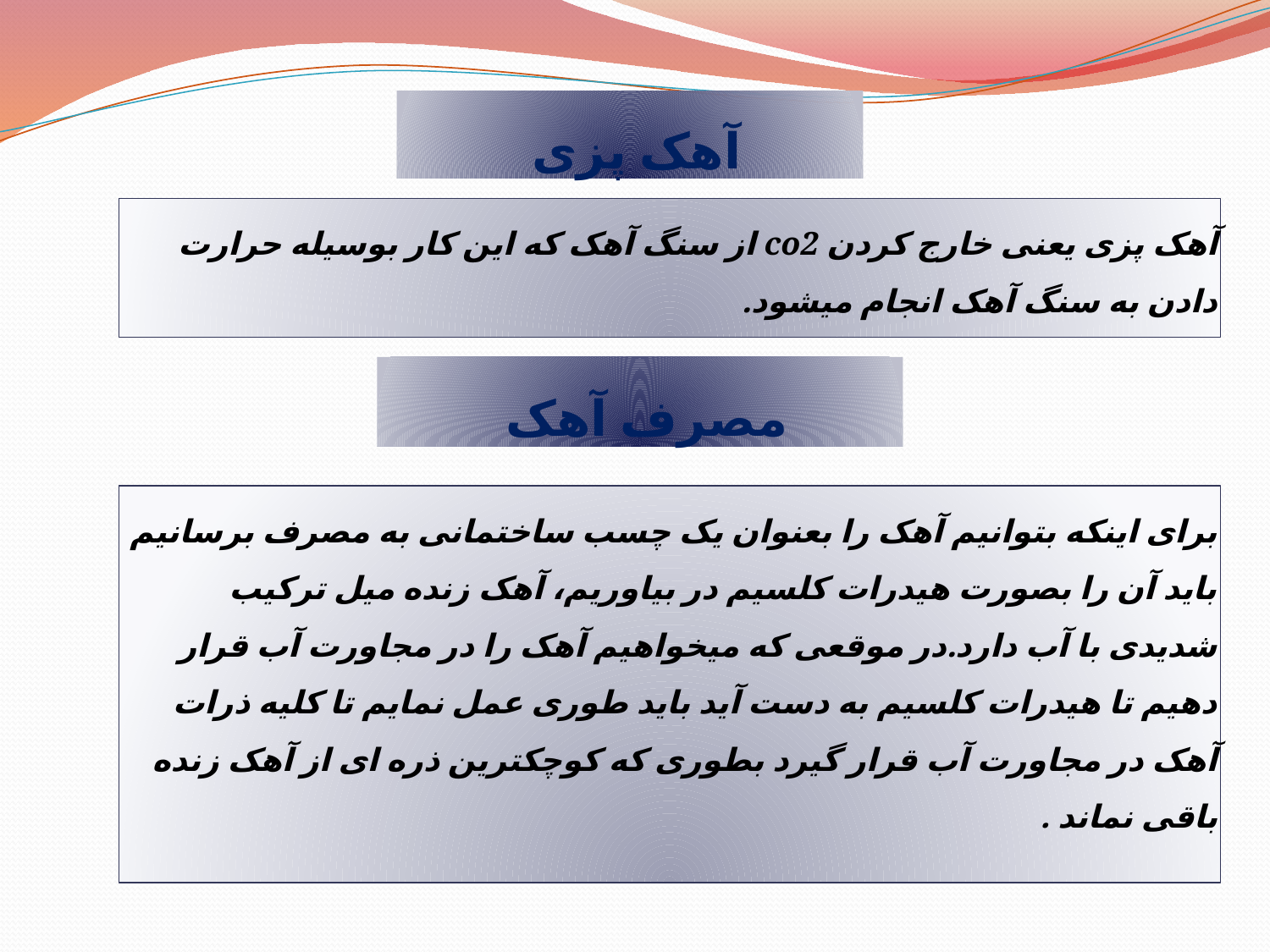

آهک پزی
آهک پزی یعنی خارج کردن co2 از سنگ آهک که این کار بوسیله حرارت دادن به سنگ آهک انجام میشود.
مصرف آهک
برای اینکه بتوانیم آهک را بعنوان یک چسب ساختمانی به مصرف برسانیم باید آن را بصورت هیدرات کلسیم در بیاوریم، آهک زنده میل ترکیب شدیدی با آب دارد.در موقعی که میخواهیم آهک را در مجاورت آب قرار دهیم تا هیدرات کلسیم به دست آید باید طوری عمل نمایم تا کلیه ذرات آهک در مجاورت آب قرار گیرد بطوری که کوچکترین ذره ای از آهک زنده باقی نماند .